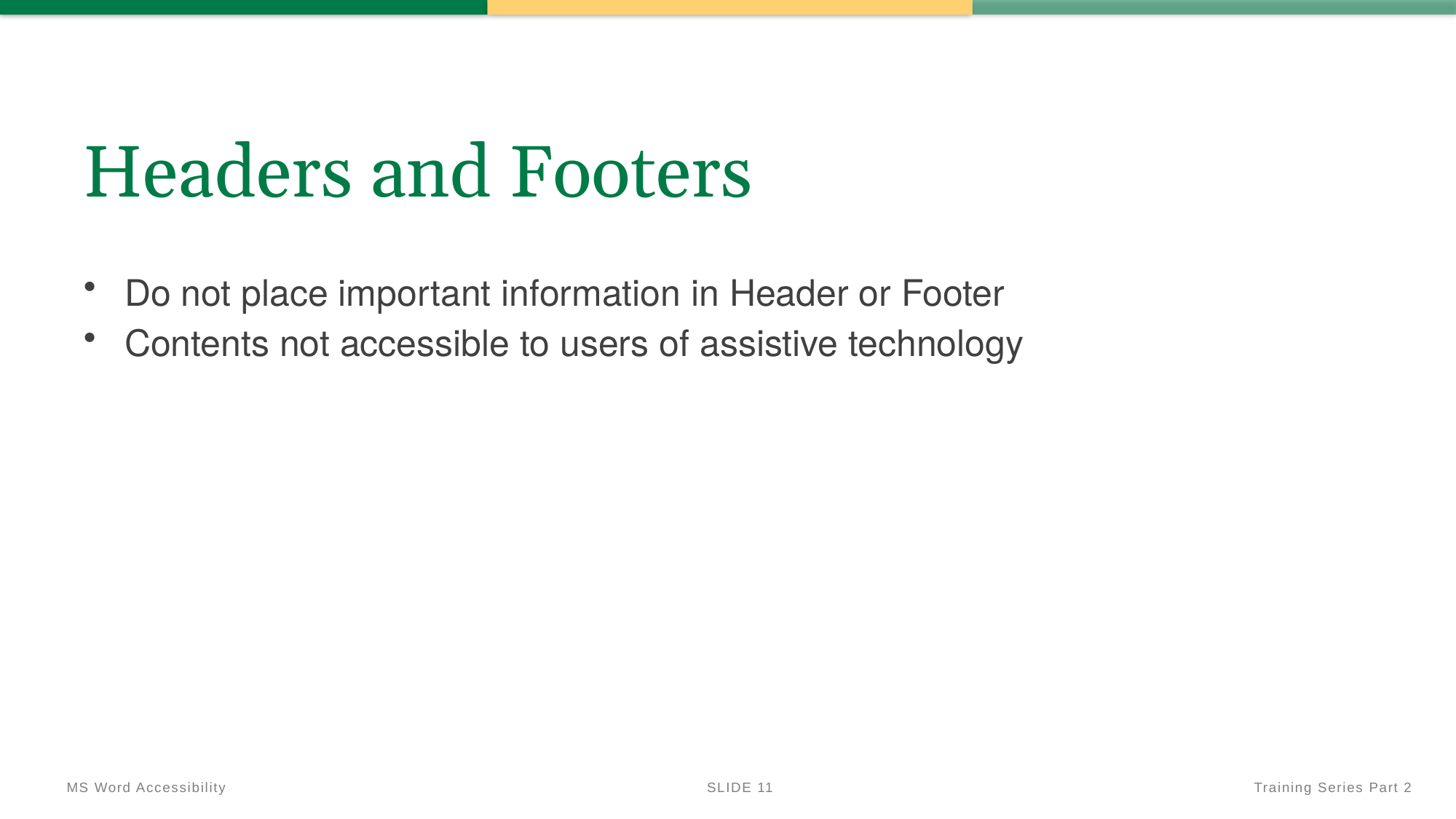

# Headers and Footers
Do not place important information in Header or Footer
Contents not accessible to users of assistive technology